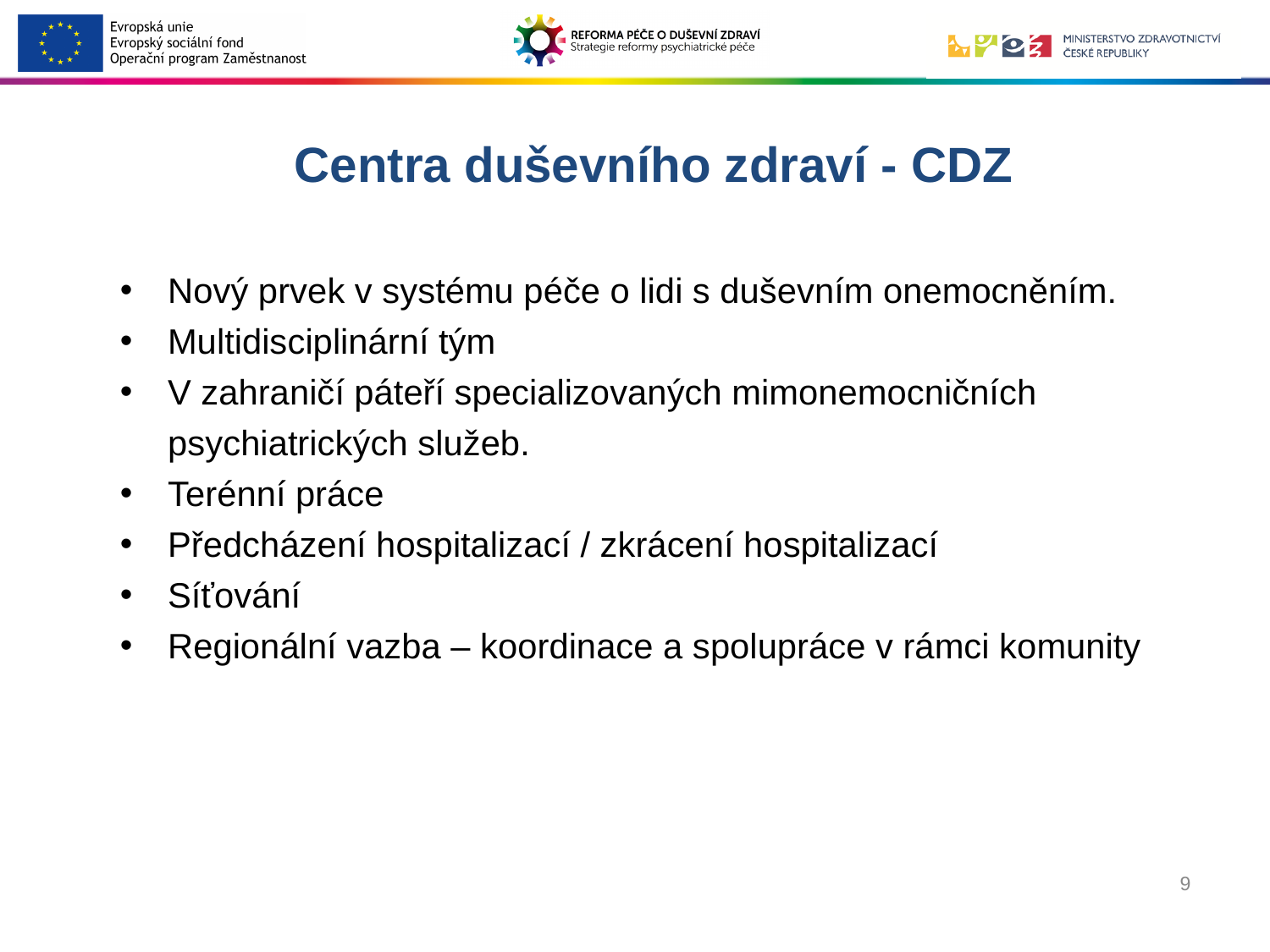

# Centra duševního zdraví - CDZ

Nový prvek v systému péče o lidi s duševním onemocněním.
Multidisciplinární tým
V zahraničí páteří specializovaných mimonemocničních psychiatrických služeb.
Terénní práce
Předcházení hospitalizací / zkrácení hospitalizací
Síťování
Regionální vazba – koordinace a spolupráce v rámci komunity

9